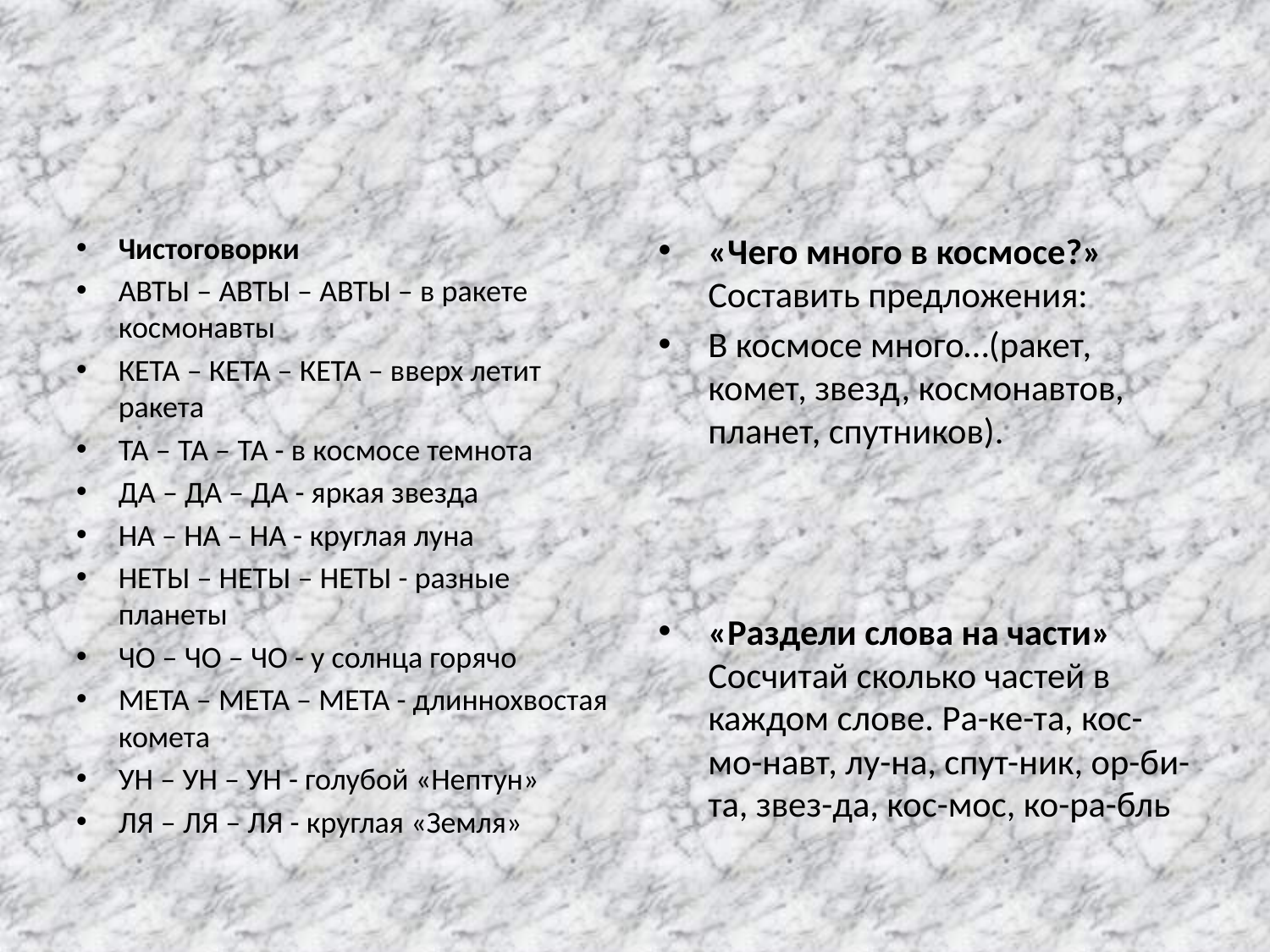

#
Чистоговорки
АВТЫ – АВТЫ – АВТЫ – в ракете космонавты
КЕТА – КЕТА – КЕТА – вверх летит ракета
ТА – ТА – ТА - в космосе темнота
ДА – ДА – ДА - яркая звезда
НА – НА – НА - круглая луна
НЕТЫ – НЕТЫ – НЕТЫ - разные планеты
ЧО – ЧО – ЧО - у солнца горячо
МЕТА – МЕТА – МЕТА - длиннохвостая комета
УН – УН – УН - голубой «Нептун»
ЛЯ – ЛЯ – ЛЯ - круглая «Земля»

«Чего много в космосе?» Составить предложения:
В космосе много…(ракет, комет, звезд, космонавтов, планет, спутников).

«Раздели слова на части» Сосчитай сколько частей в каждом слове. Ра-ке-та, кос-мо-навт, лу-на, спут-ник, ор-би-та, звез-да, кос-мос, ко-ра-бль